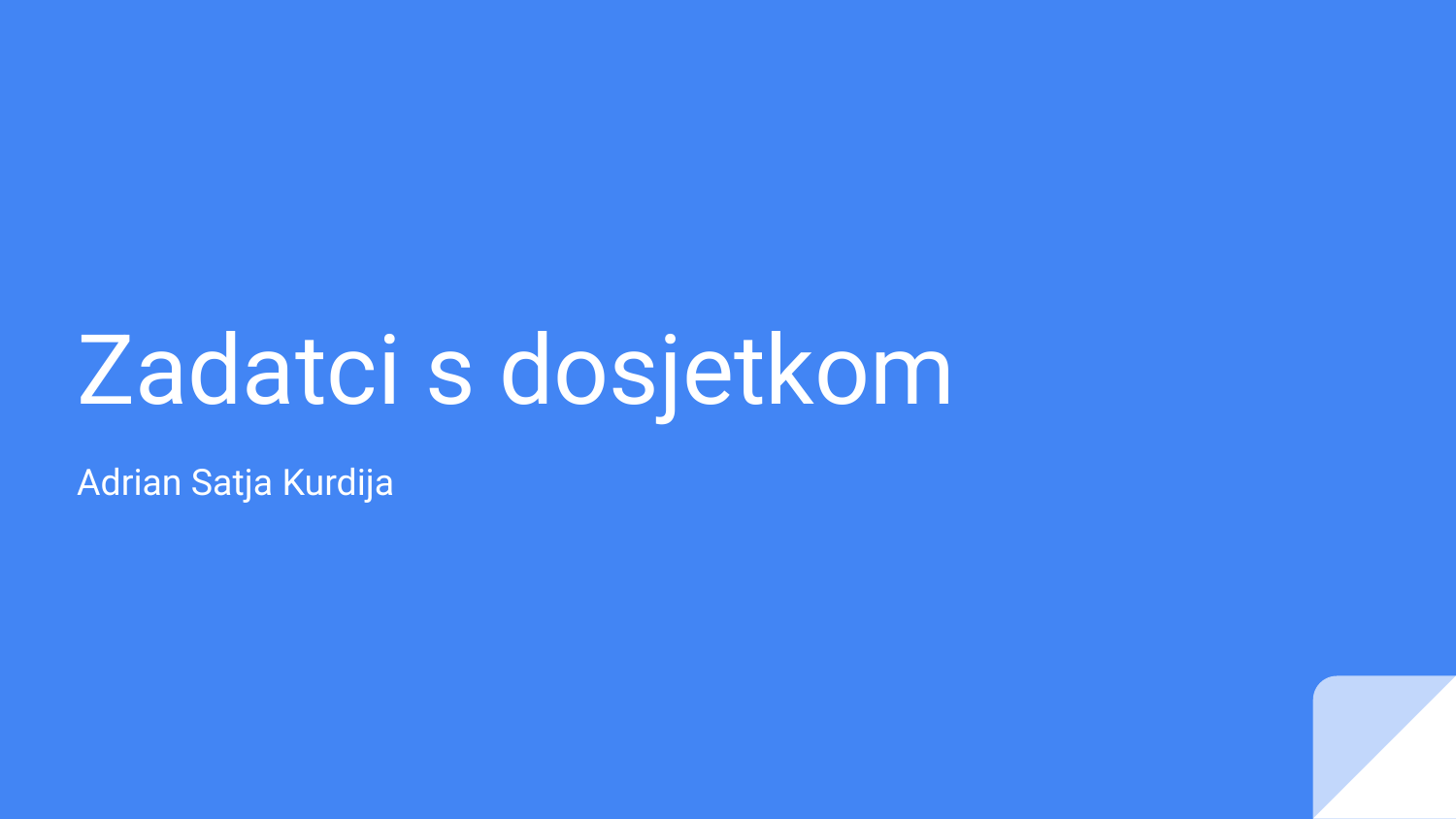

# Zadatci s dosjetkom
Adrian Satja Kurdija